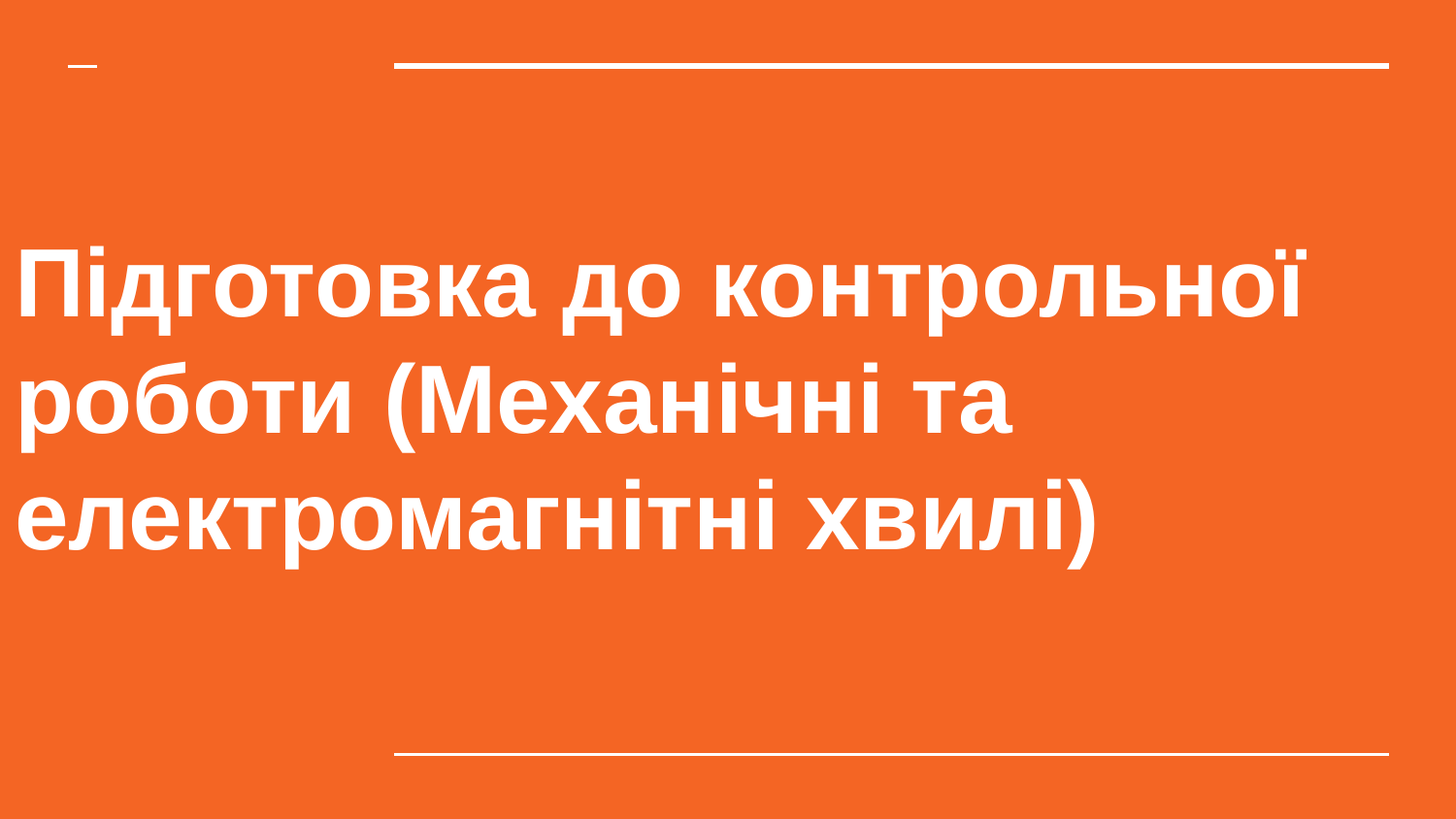

# Підготовка до контрольної роботи (Механічні та електромагнітні хвилі)